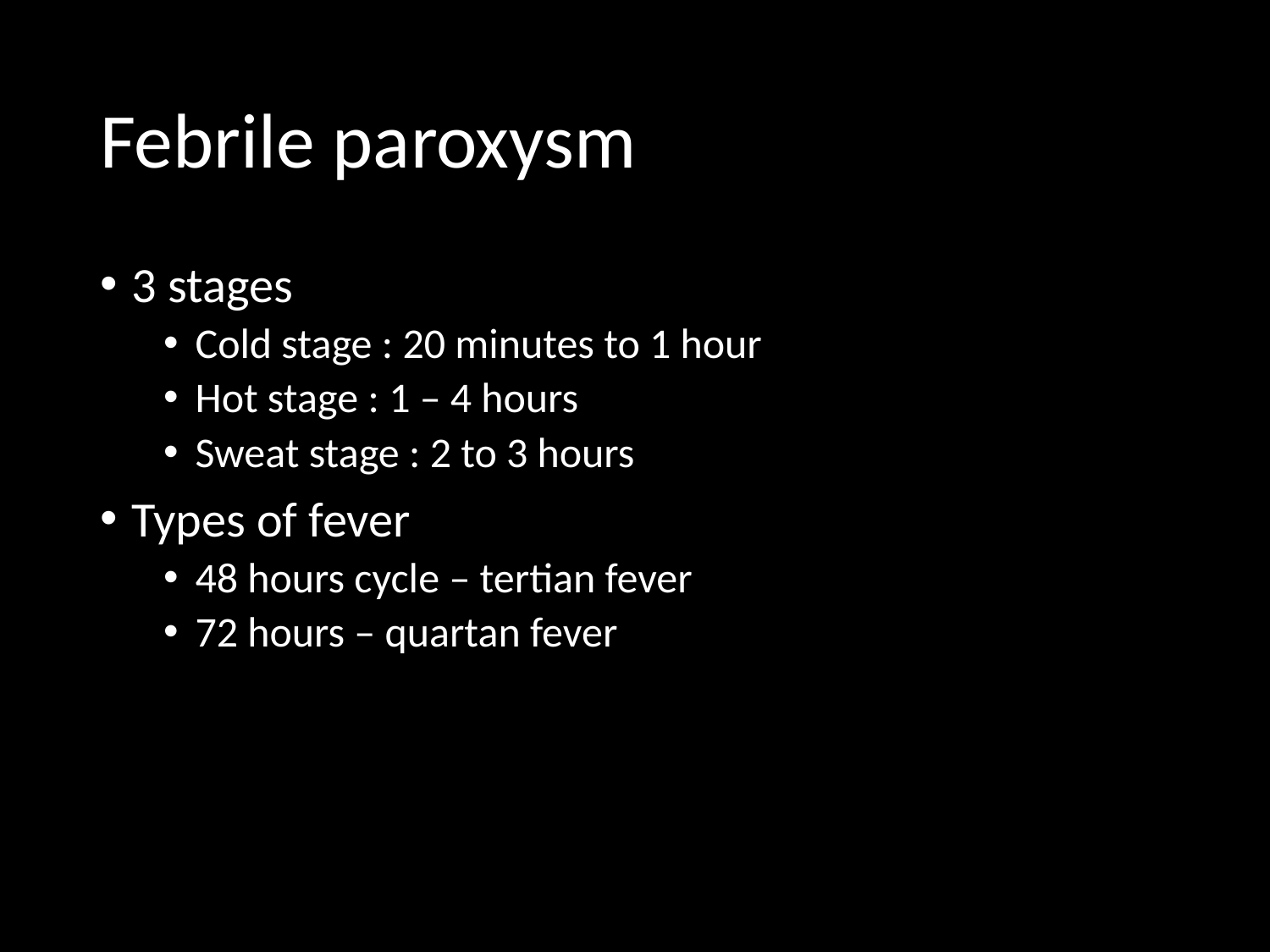

# Febrile paroxysm
3 stages
Cold stage : 20 minutes to 1 hour
Hot stage : 1 – 4 hours
Sweat stage : 2 to 3 hours
Types of fever
48 hours cycle – tertian fever
72 hours – quartan fever